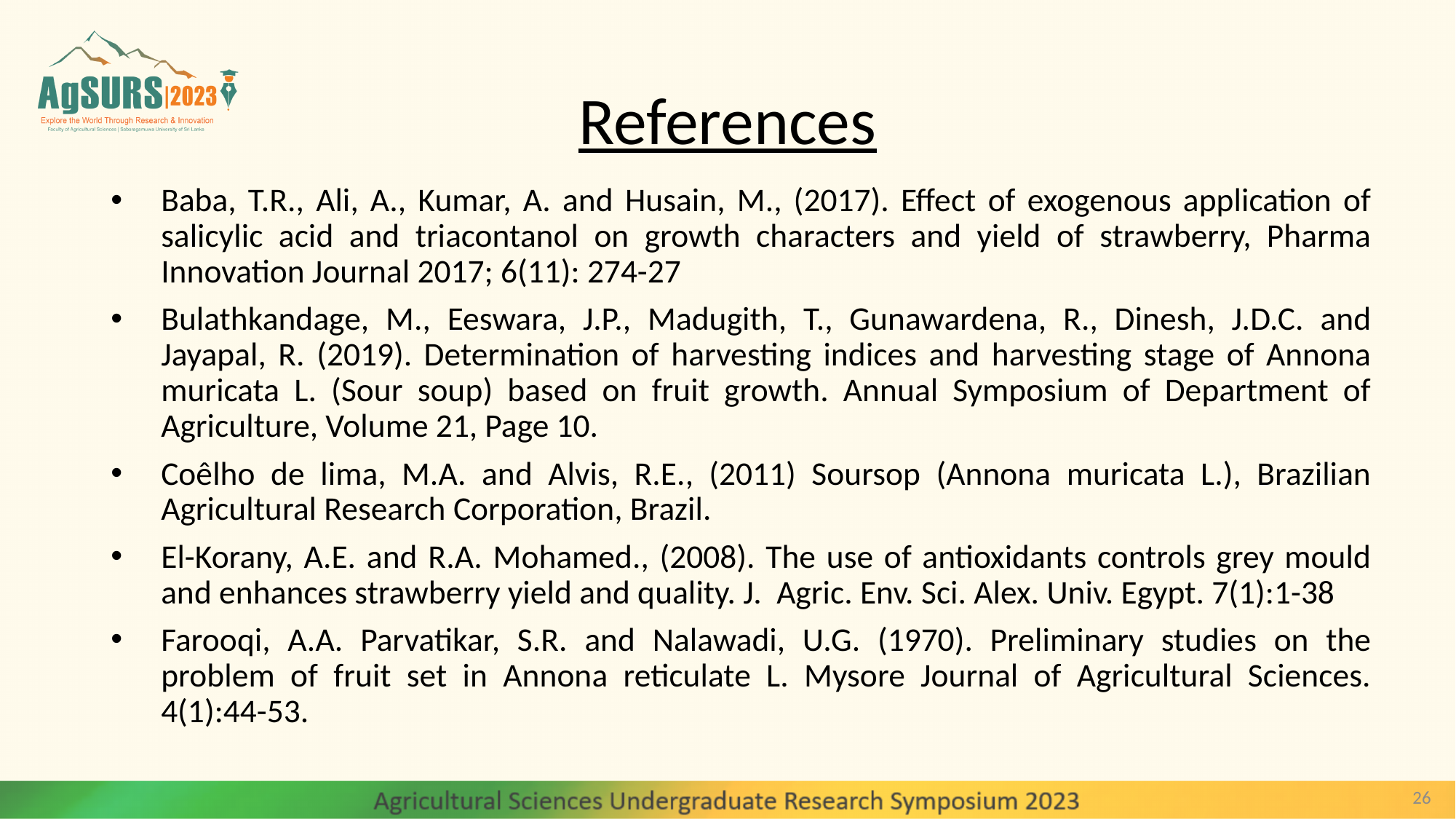

# References
Baba, T.R., Ali, A., Kumar, A. and Husain, M., (2017). Effect of exogenous application of salicylic acid and triacontanol on growth characters and yield of strawberry, Pharma Innovation Journal 2017; 6(11): 274-27
Bulathkandage, M., Eeswara, J.P., Madugith, T., Gunawardena, R., Dinesh, J.D.C. and Jayapal, R. (2019). Determination of harvesting indices and harvesting stage of Annona muricata L. (Sour soup) based on fruit growth. Annual Symposium of Department of Agriculture, Volume 21, Page 10.
Coêlho de lima, M.A. and Alvis, R.E., (2011) Soursop (Annona muricata L.), Brazilian Agricultural Research Corporation, Brazil.
El-Korany, A.E. and R.A. Mohamed., (2008). The use of antioxidants controls grey mould and enhances strawberry yield and quality. J.  Agric. Env. Sci. Alex. Univ. Egypt. 7(1):1-38
Farooqi, A.A. Parvatikar, S.R. and Nalawadi, U.G. (1970). Preliminary studies on the problem of fruit set in Annona reticulate L. Mysore Journal of Agricultural Sciences. 4(1):44-53.

26